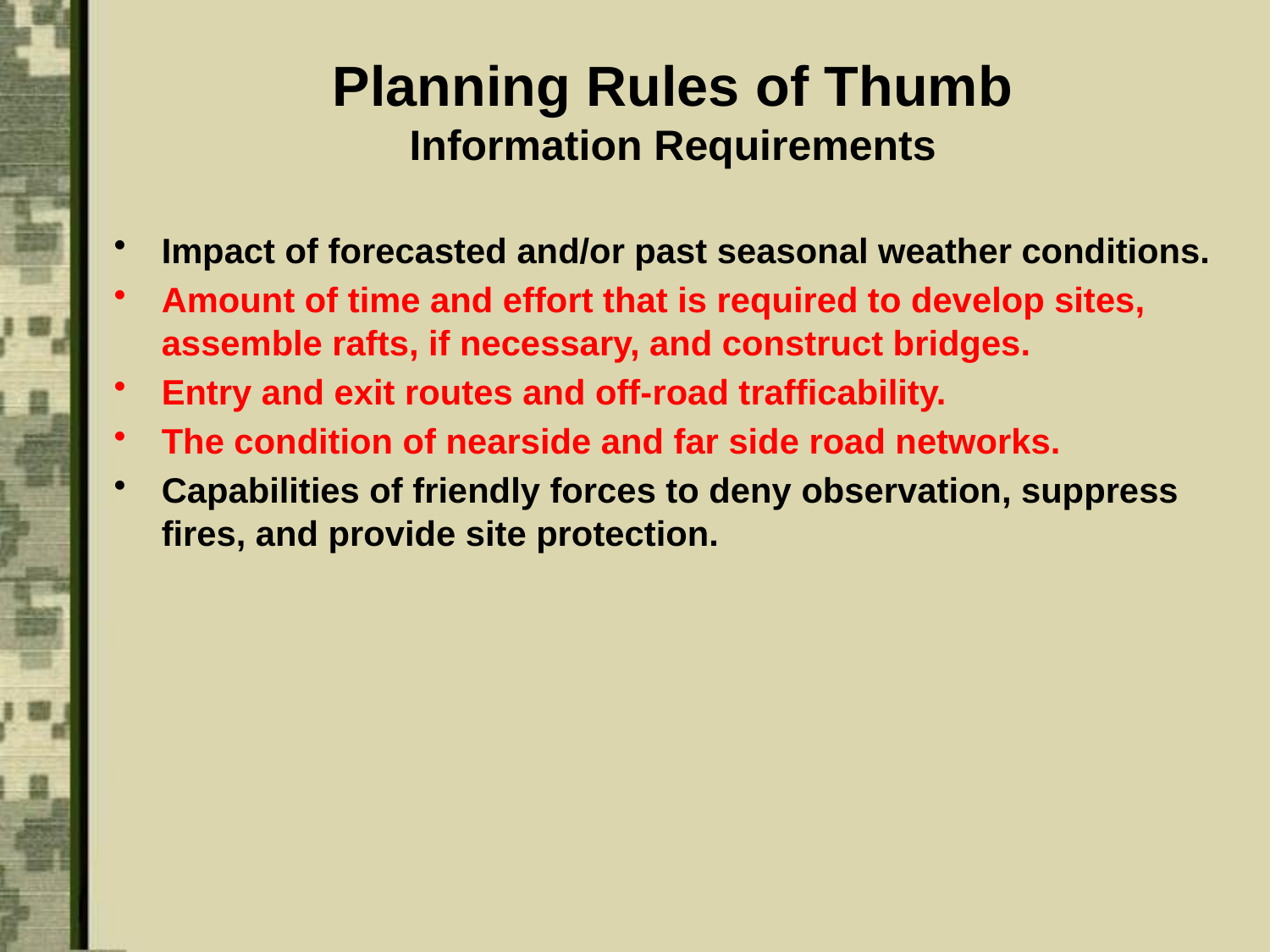

Planning Rules of Thumb
Information Requirements
Impact of forecasted and/or past seasonal weather conditions.
Amount of time and effort that is required to develop sites, assemble rafts, if necessary, and construct bridges.
Entry and exit routes and off-road trafficability.
The condition of nearside and far side road networks.
Capabilities of friendly forces to deny observation, suppress fires, and provide site protection.